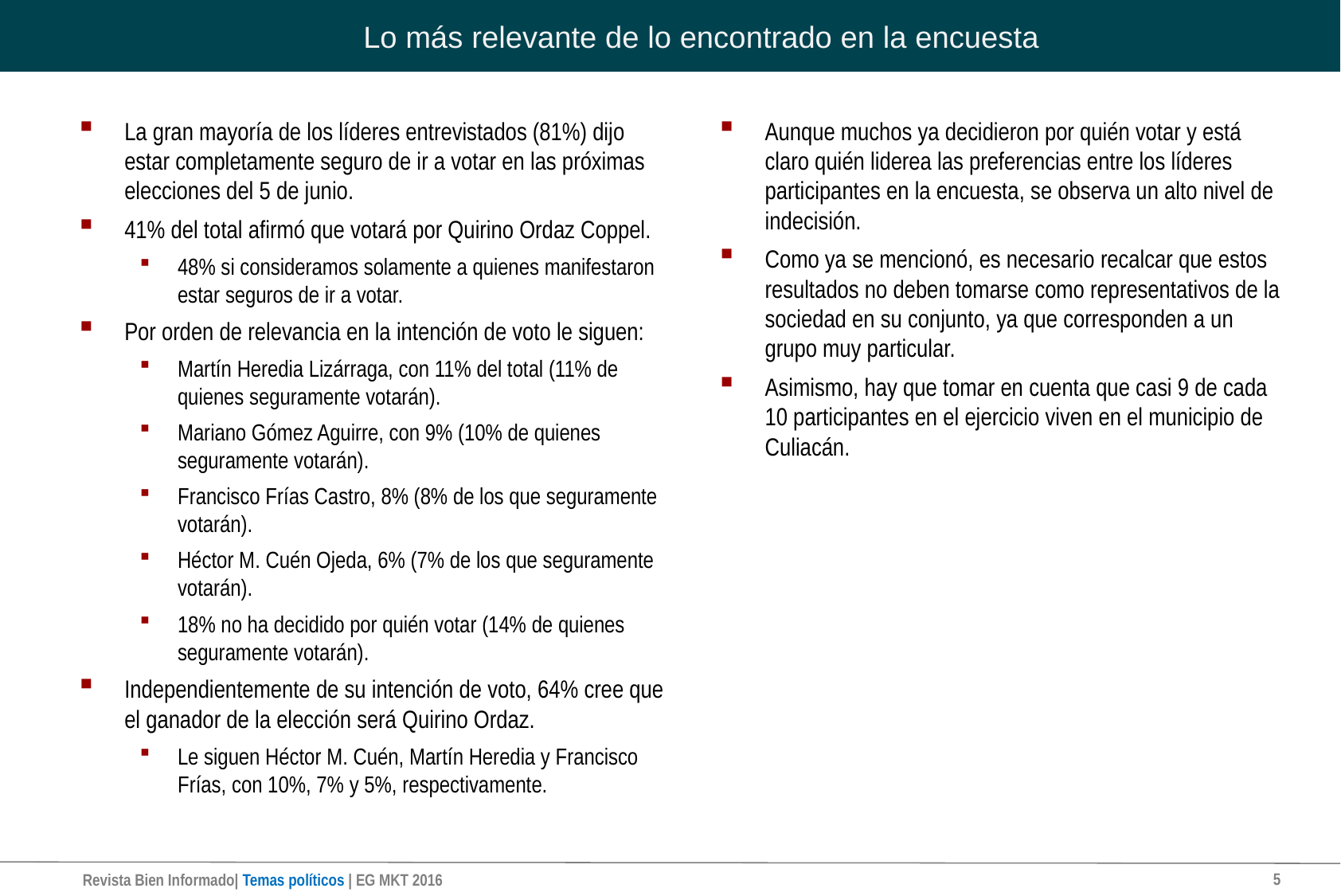

# Lo más relevante de lo encontrado en la encuesta
La gran mayoría de los líderes entrevistados (81%) dijo estar completamente seguro de ir a votar en las próximas elecciones del 5 de junio.
41% del total afirmó que votará por Quirino Ordaz Coppel.
48% si consideramos solamente a quienes manifestaron estar seguros de ir a votar.
Por orden de relevancia en la intención de voto le siguen:
Martín Heredia Lizárraga, con 11% del total (11% de quienes seguramente votarán).
Mariano Gómez Aguirre, con 9% (10% de quienes seguramente votarán).
Francisco Frías Castro, 8% (8% de los que seguramente votarán).
Héctor M. Cuén Ojeda, 6% (7% de los que seguramente votarán).
18% no ha decidido por quién votar (14% de quienes seguramente votarán).
Independientemente de su intención de voto, 64% cree que el ganador de la elección será Quirino Ordaz.
Le siguen Héctor M. Cuén, Martín Heredia y Francisco Frías, con 10%, 7% y 5%, respectivamente.

Aunque muchos ya decidieron por quién votar y está claro quién liderea las preferencias entre los líderes participantes en la encuesta, se observa un alto nivel de indecisión.
Como ya se mencionó, es necesario recalcar que estos resultados no deben tomarse como representativos de la sociedad en su conjunto, ya que corresponden a un grupo muy particular.
Asimismo, hay que tomar en cuenta que casi 9 de cada 10 participantes en el ejercicio viven en el municipio de Culiacán.
5